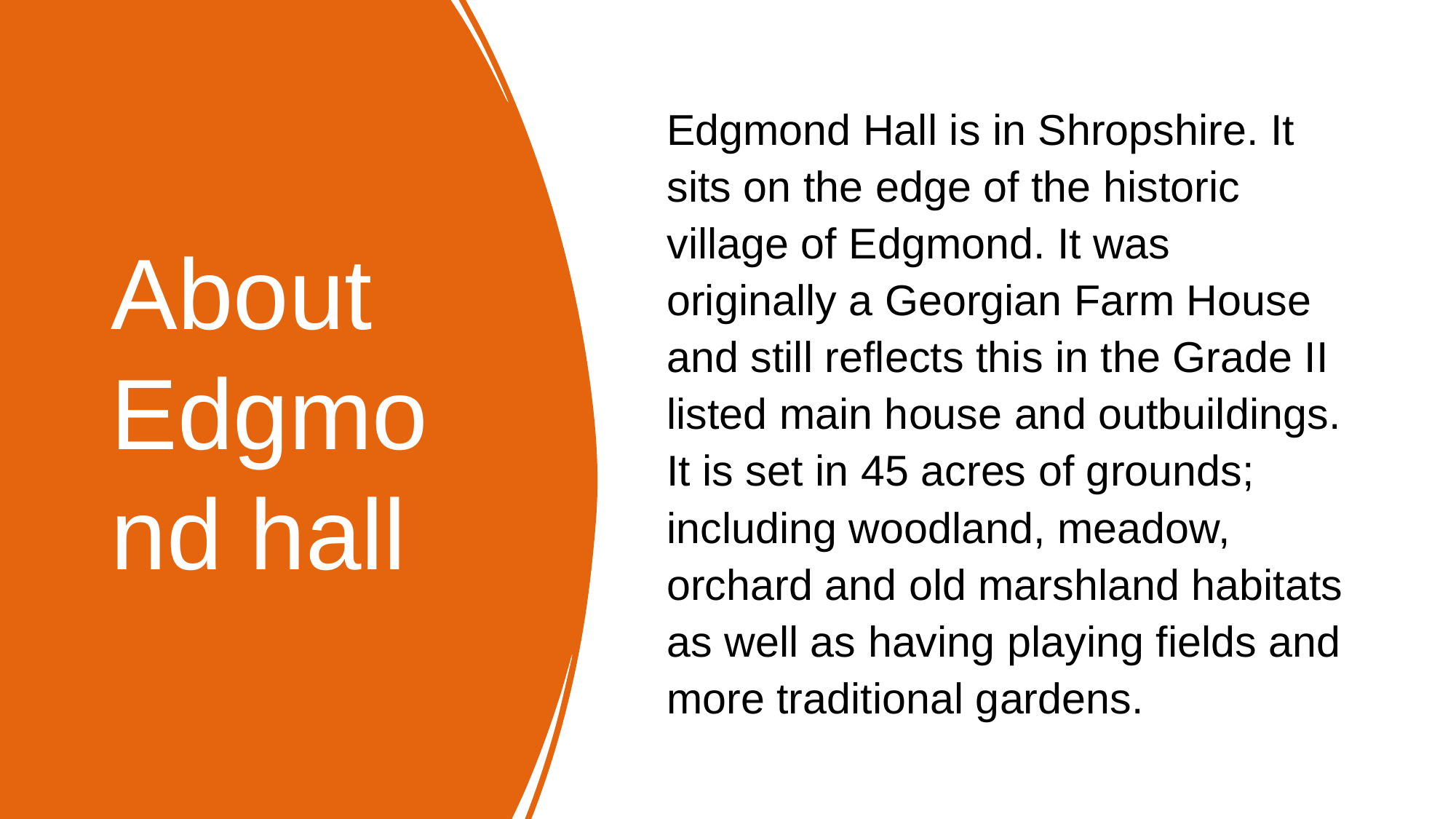

# About Edgmond hall
Edgmond Hall is in Shropshire. It sits on the edge of the historic village of Edgmond. It was originally a Georgian Farm House and still reflects this in the Grade II listed main house and outbuildings. It is set in 45 acres of grounds; including woodland, meadow, orchard and old marshland habitats as well as having playing fields and more traditional gardens.